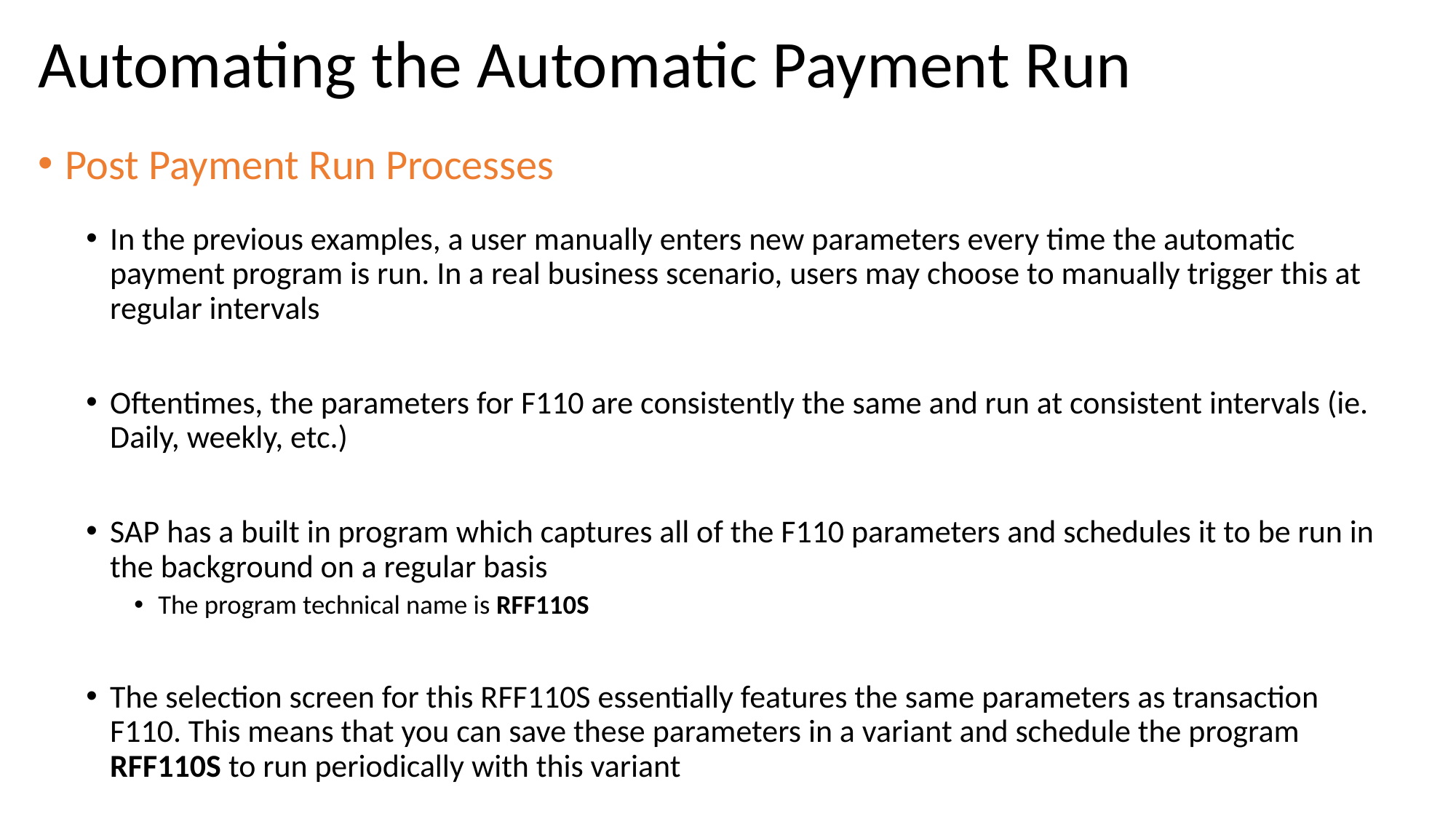

# Automating the Automatic Payment Run
Post Payment Run Processes
In the previous examples, a user manually enters new parameters every time the automatic payment program is run. In a real business scenario, users may choose to manually trigger this at regular intervals

Oftentimes, the parameters for F110 are consistently the same and run at consistent intervals (ie. Daily, weekly, etc.)

SAP has a built in program which captures all of the F110 parameters and schedules it to be run in the background on a regular basis
The program technical name is RFF110S

The selection screen for this RFF110S essentially features the same parameters as transaction F110. This means that you can save these parameters in a variant and schedule the program RFF110S to run periodically with this variant